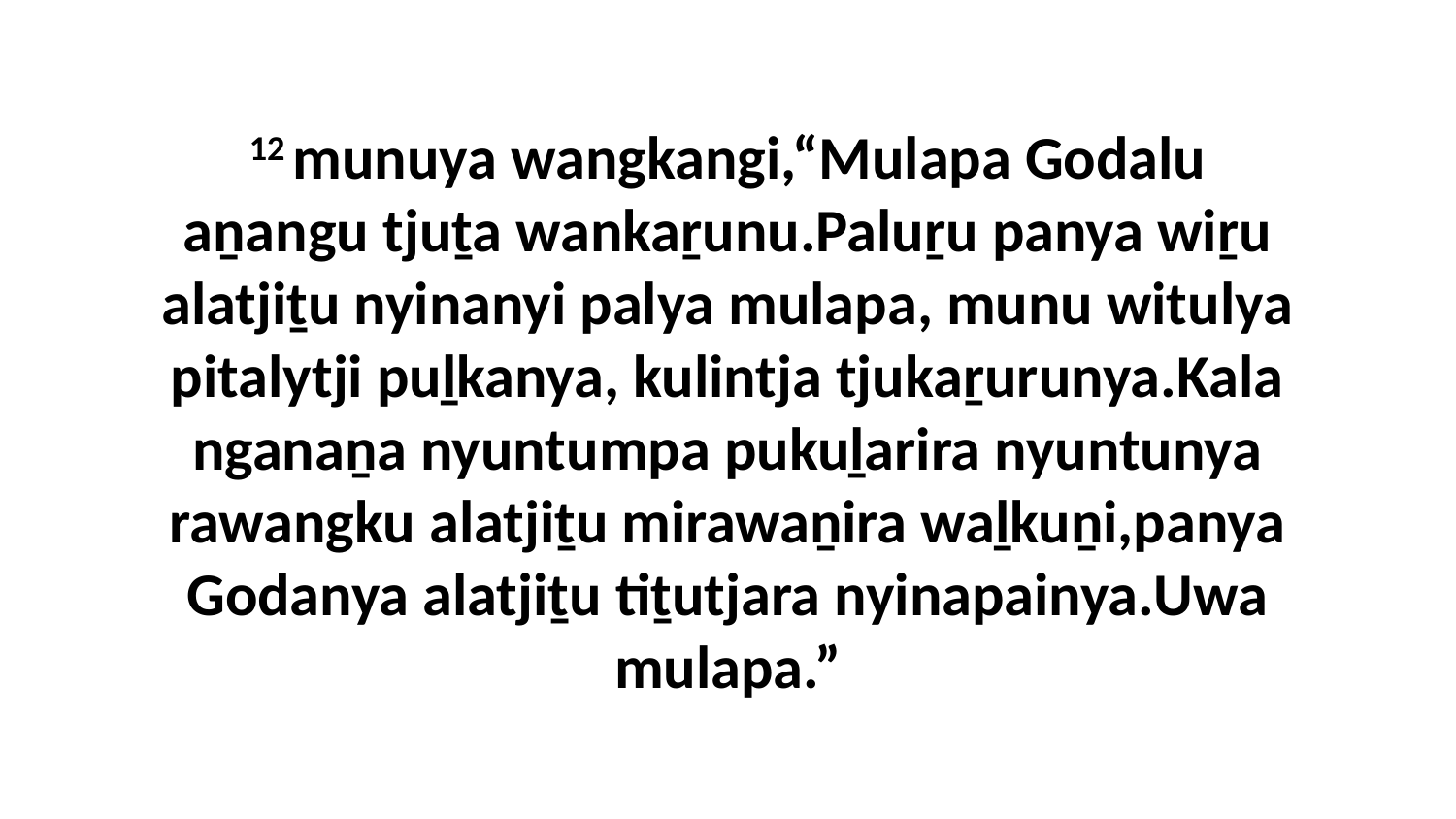

12 munuya wangkangi,“Mulapa Godalu aṉangu tjuṯa wankaṟunu.Paluṟu panya wiṟu alatjiṯu nyinanyi palya mulapa, munu witulya pitalytji puḻkanya, kulintja tjukaṟurunya.Kala nganaṉa nyuntumpa pukuḻarira nyuntunya rawangku alatjiṯu mirawaṉira waḻkuṉi,panya Godanya alatjiṯu tiṯutjara nyinapainya.Uwa mulapa.”